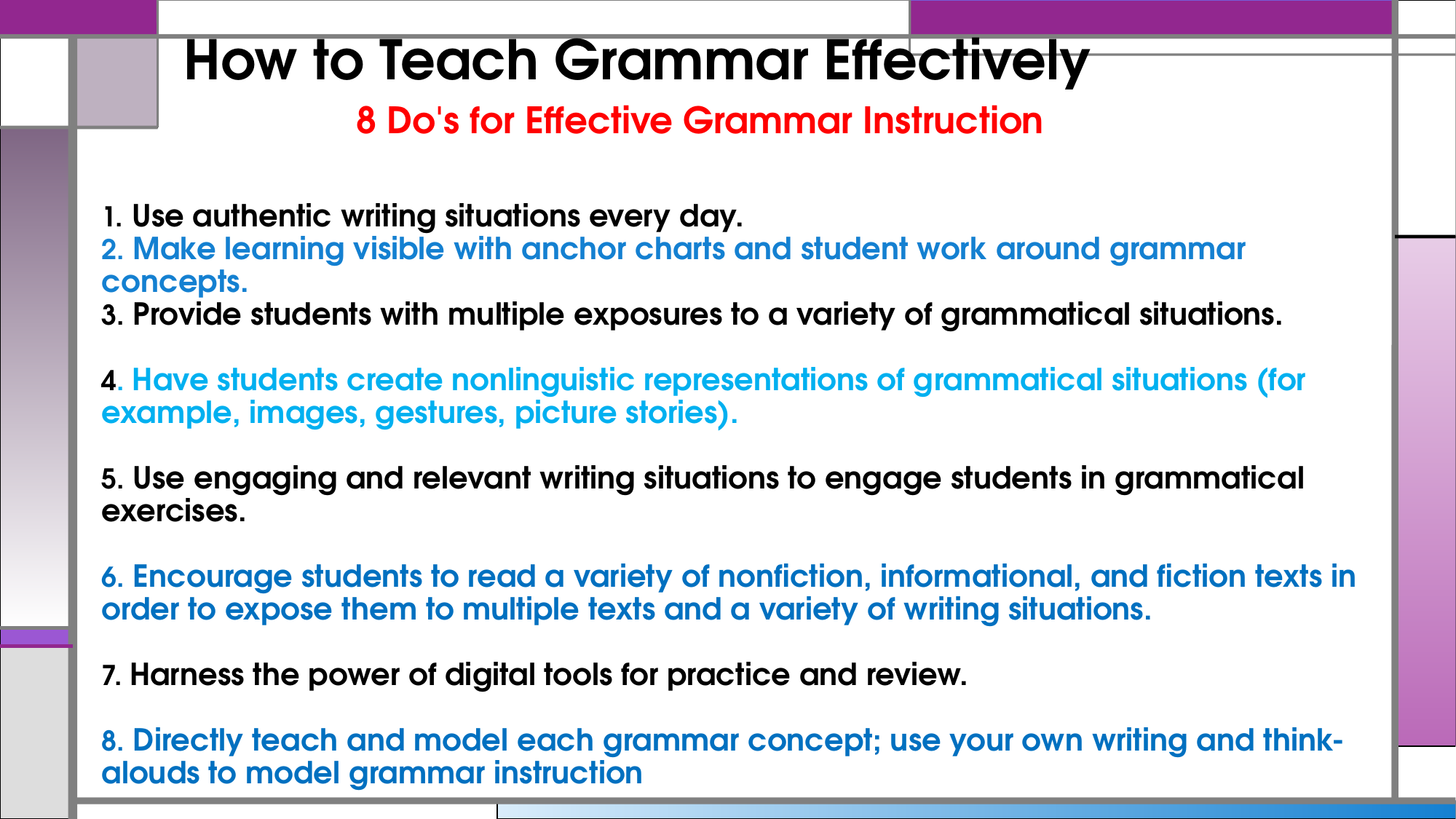

How to Teach Grammar Effectively
# 8 Do's for Effective Grammar Instruction 1. Use authentic writing situations every day. 2. Make learning visible with anchor charts and student work around grammar       concepts. 3. Provide students with multiple exposures to a variety of grammatical situations. 4. Have students create nonlinguistic representations of grammatical situations (for example, images, gestures, picture stories). 5. Use engaging and relevant writing situations to engage students in grammatical exercises. 6. Encourage students to read a variety of nonfiction, informational, and fiction texts in order to expose them to multiple texts and a variety of writing situations. 7. Harness the power of digital tools for practice and review. 8. Directly teach and model each grammar concept; use your own writing and think-alouds to model grammar instruction